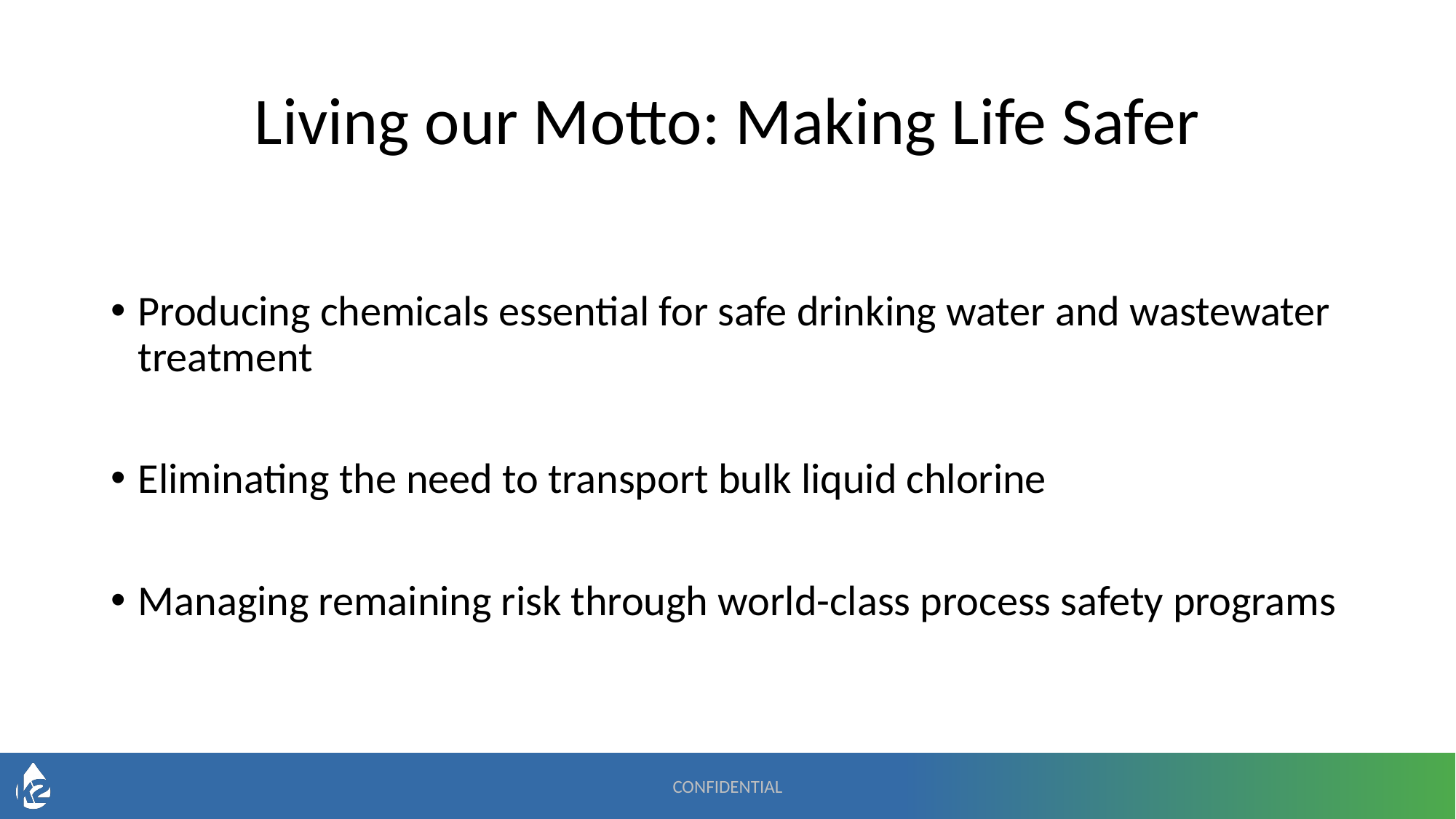

# Living our Motto: Making Life Safer
Producing chemicals essential for safe drinking water and wastewater treatment

Eliminating the need to transport bulk liquid chlorine

Managing remaining risk through world-class process safety programs